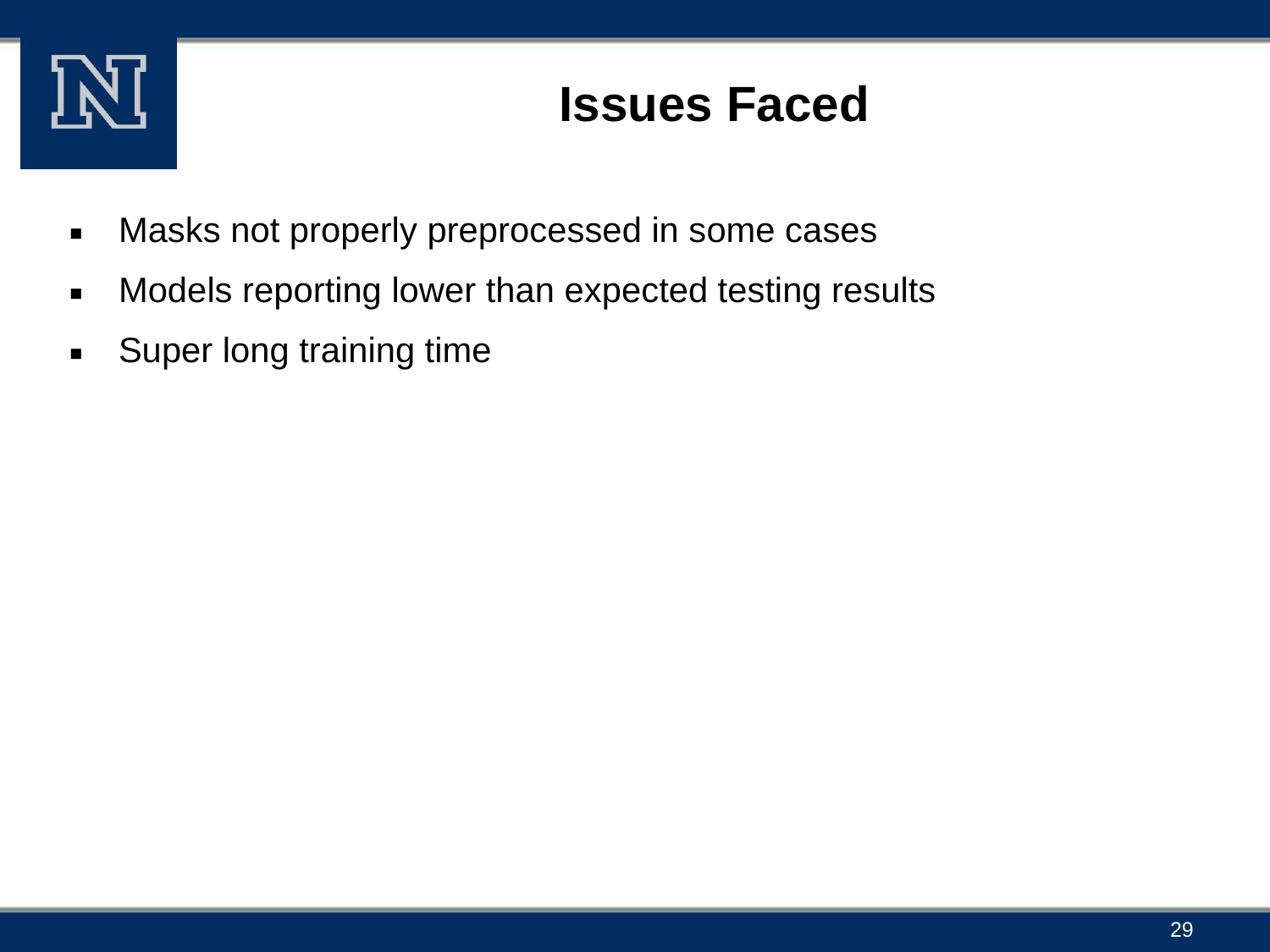

# Issues Faced
Masks not properly preprocessed in some cases
Models reporting lower than expected testing results
Super long training time
29